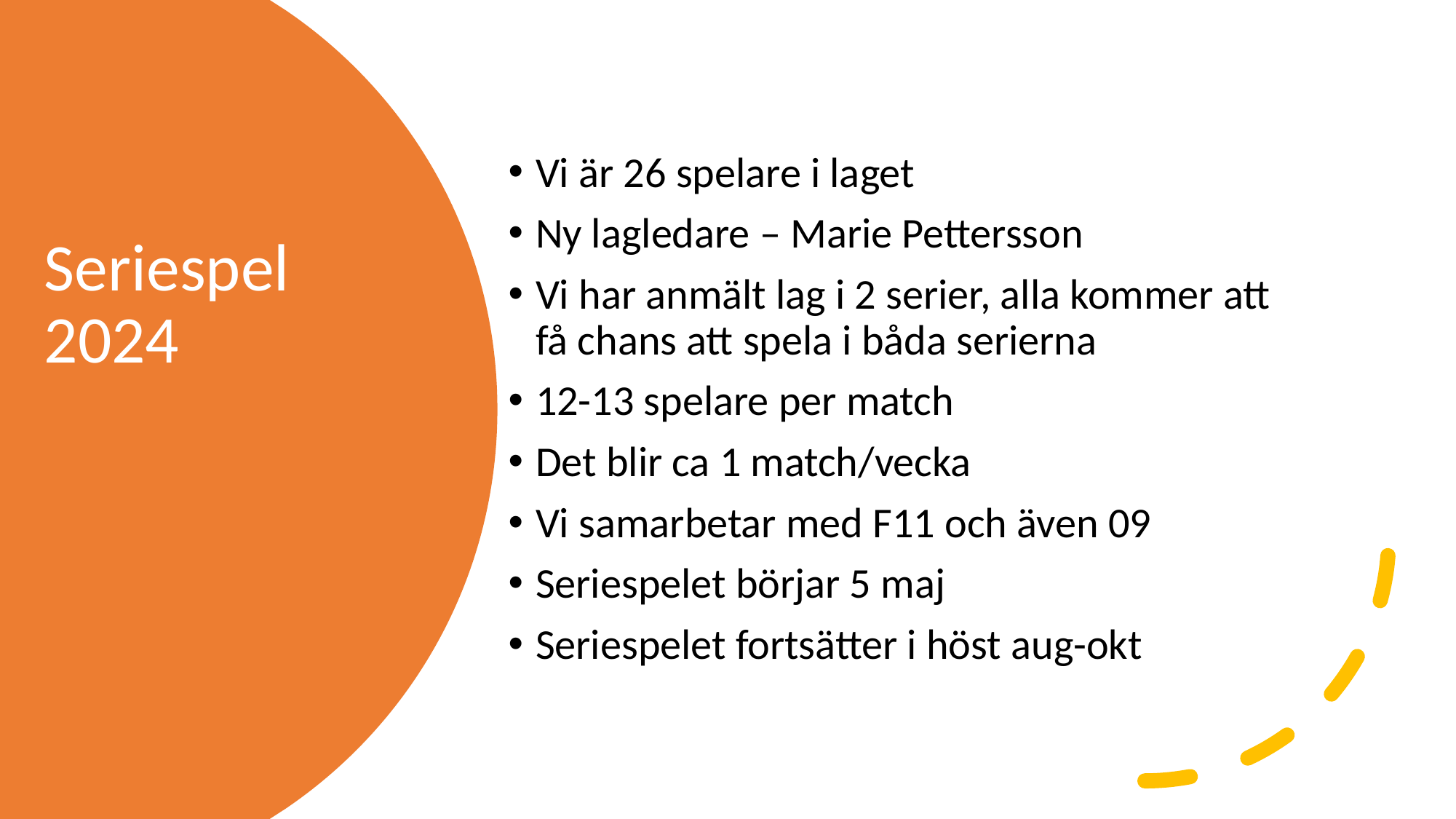

# Seriespel 2024
Vi är 26 spelare i laget
Ny lagledare – Marie Pettersson
Vi har anmält lag i 2 serier, alla kommer att få chans att spela i båda serierna
12-13 spelare per match
Det blir ca 1 match/vecka
Vi samarbetar med F11 och även 09
Seriespelet börjar 5 maj
Seriespelet fortsätter i höst aug-okt